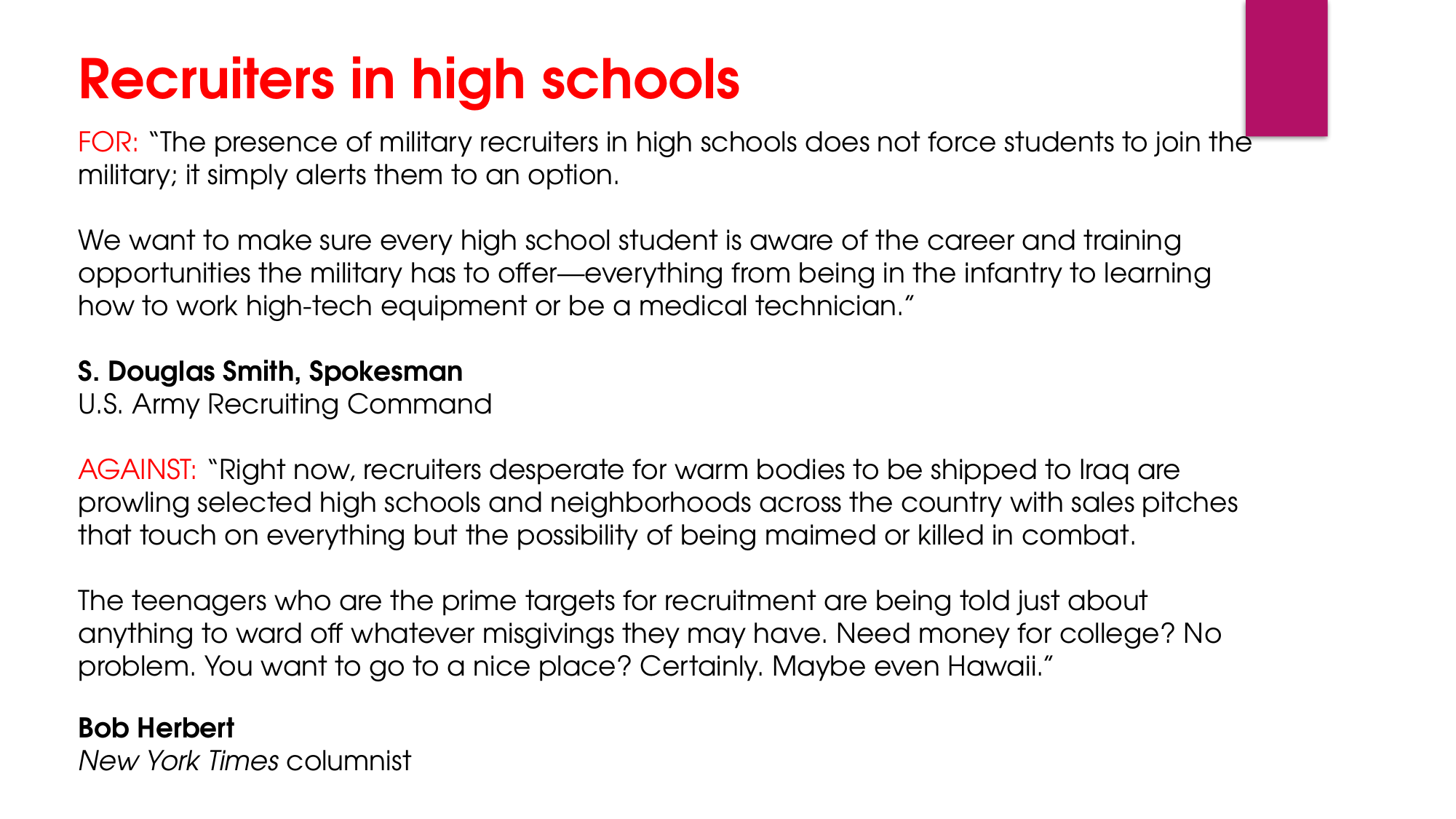

Recruiters in high schools
FOR: “The presence of military recruiters in high schools does not force students to join the military; it simply alerts them to an option.

We want to make sure every high school student is aware of the career and training opportunities the military has to offer—everything from being in the infantry to learning how to work high-tech equipment or be a medical technician.”

S. Douglas Smith, Spokesman
U.S. Army Recruiting Command
AGAINST: “Right now, recruiters desperate for warm bodies to be shipped to Iraq are prowling selected high schools and neighborhoods across the country with sales pitches that touch on everything but the possibility of being maimed or killed in combat.

The teenagers who are the prime targets for recruitment are being told just about anything to ward off whatever misgivings they may have. Need money for college? No problem. You want to go to a nice place? Certainly. Maybe even Hawaii.”

Bob Herbert
New York Times columnist